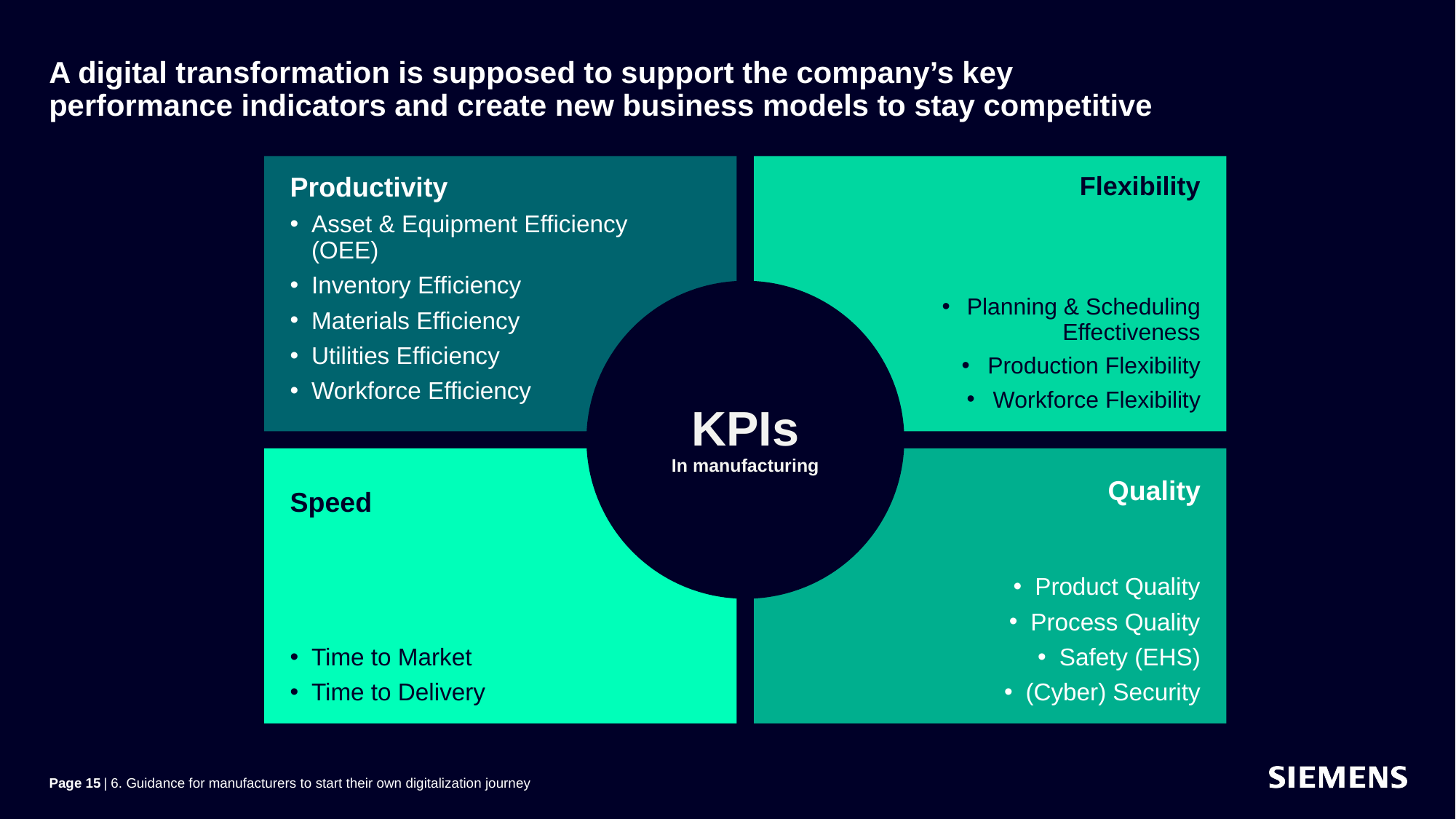

# A digital transformation is supposed to support the company’s key performance indicators and create new business models to stay competitive
Productivity
Asset & Equipment Efficiency (OEE)
Inventory Efficiency
Materials Efficiency
Utilities Efficiency
Workforce Efficiency
Flexibility

Planning & Scheduling Effectiveness
Production Flexibility
Workforce Flexibility

KPIs
In manufacturing
Speed

Time to Market
Time to Delivery
Quality

Product Quality
Process Quality
Safety (EHS)
(Cyber) Security
Page 15
| 6. Guidance for manufacturers to start their own digitalization journey